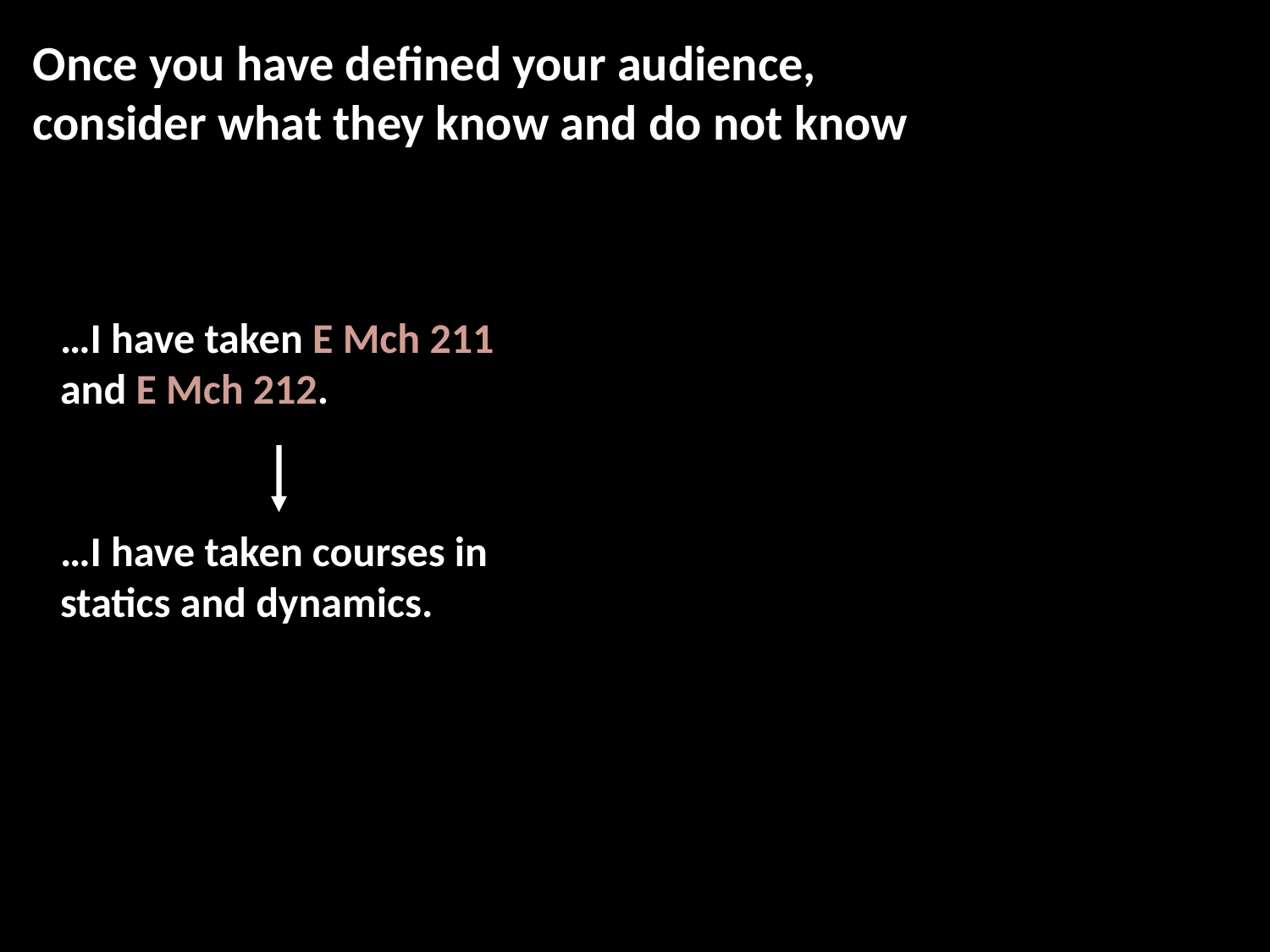

Once you have defined your audience,
consider what they know and do not know
…I have taken courses in
statics and dynamics.
…I have taken E Mch 211
and E Mch 212.
…I have taken E Mch 211
and E Mch 212.